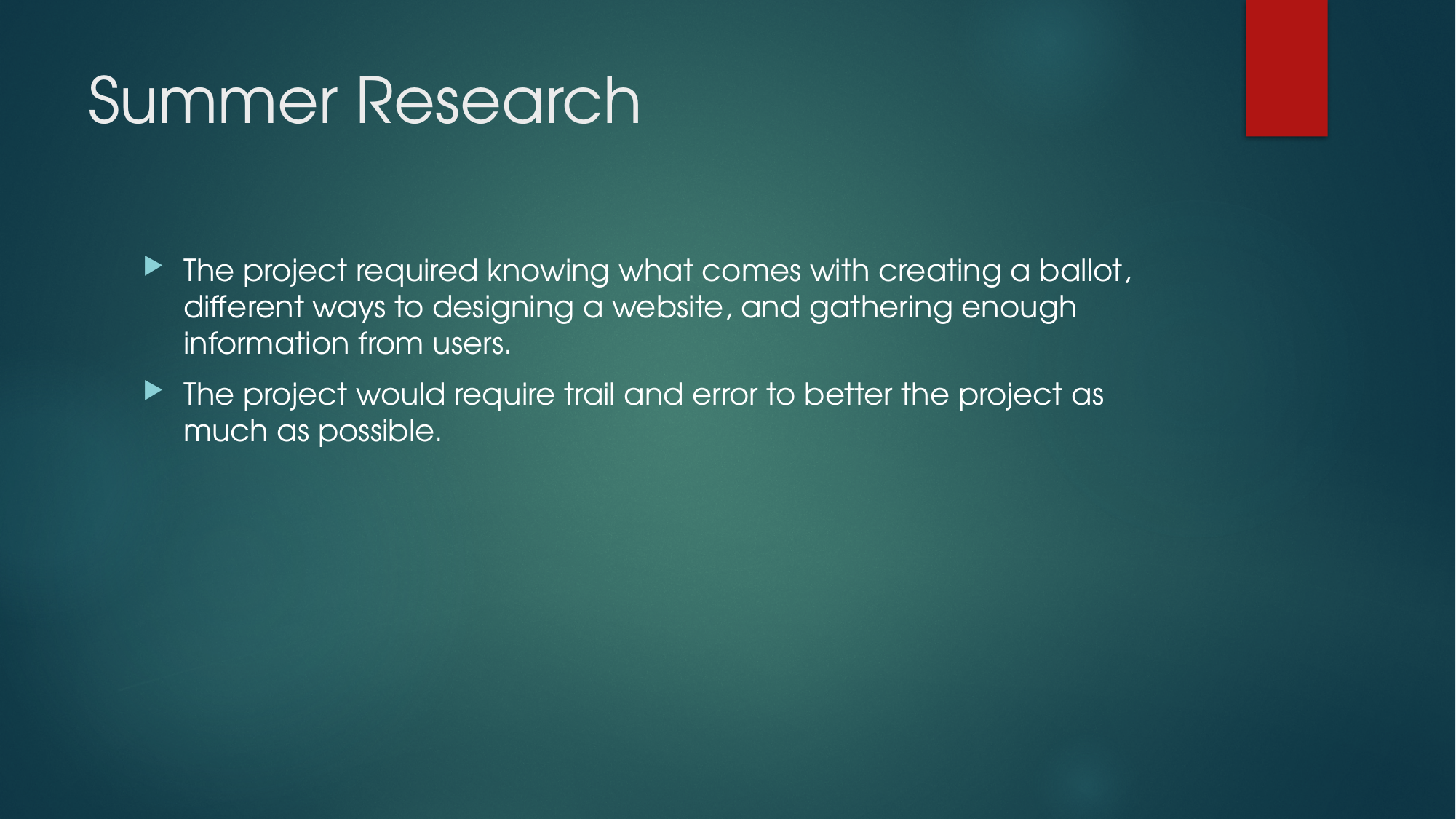

# Summer Research
The project required knowing what comes with creating a ballot, different ways to designing a website, and gathering enough information from users.
The project would require trail and error to better the project as much as possible.